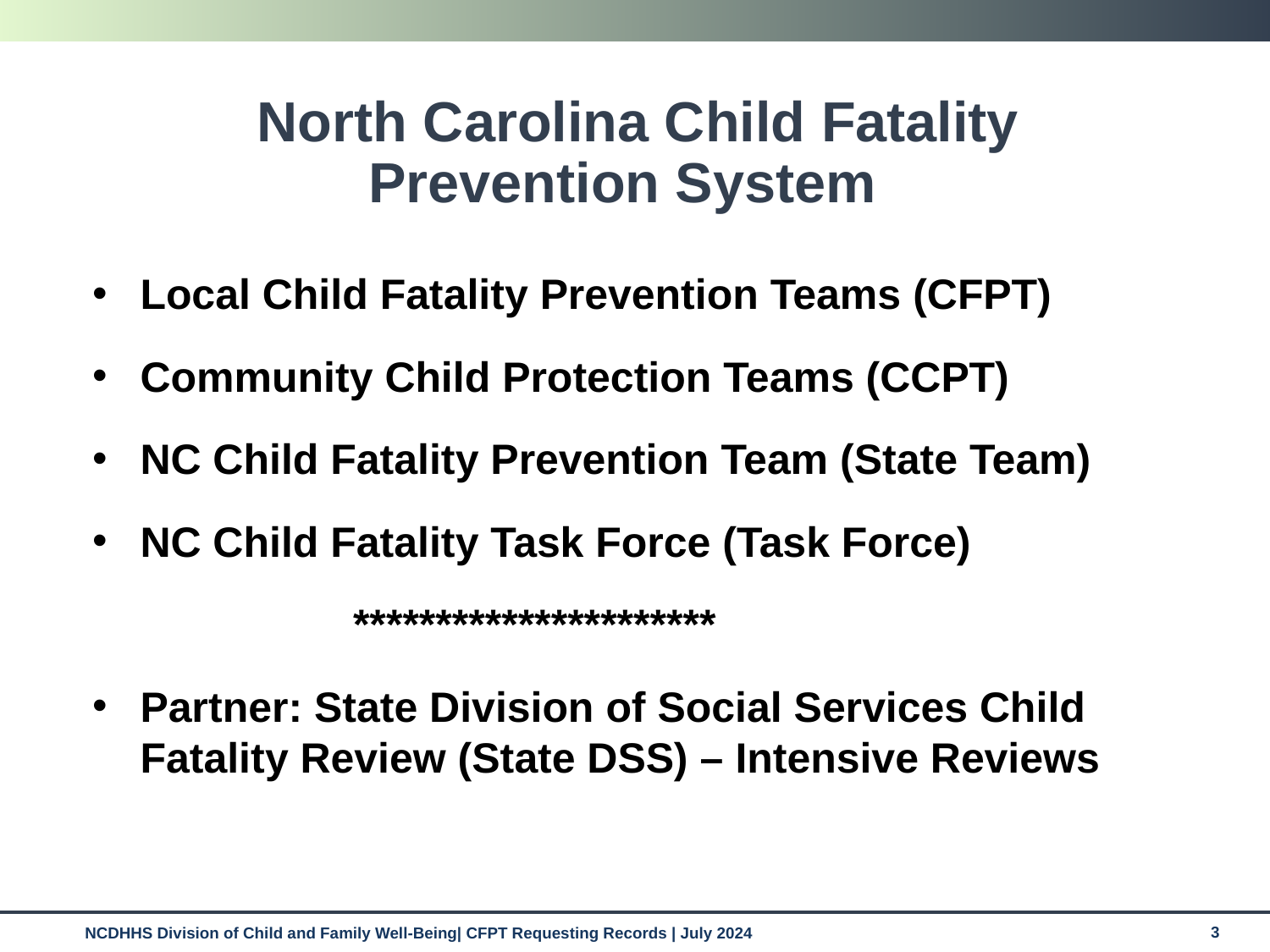

# North Carolina Child Fatality Prevention System
Local Child Fatality Prevention Teams (CFPT)
Community Child Protection Teams (CCPT)
NC Child Fatality Prevention Team (State Team)
NC Child Fatality Task Force (Task Force)
                      **********************
Partner: State Division of Social Services Child Fatality Review (State DSS) – Intensive Reviews